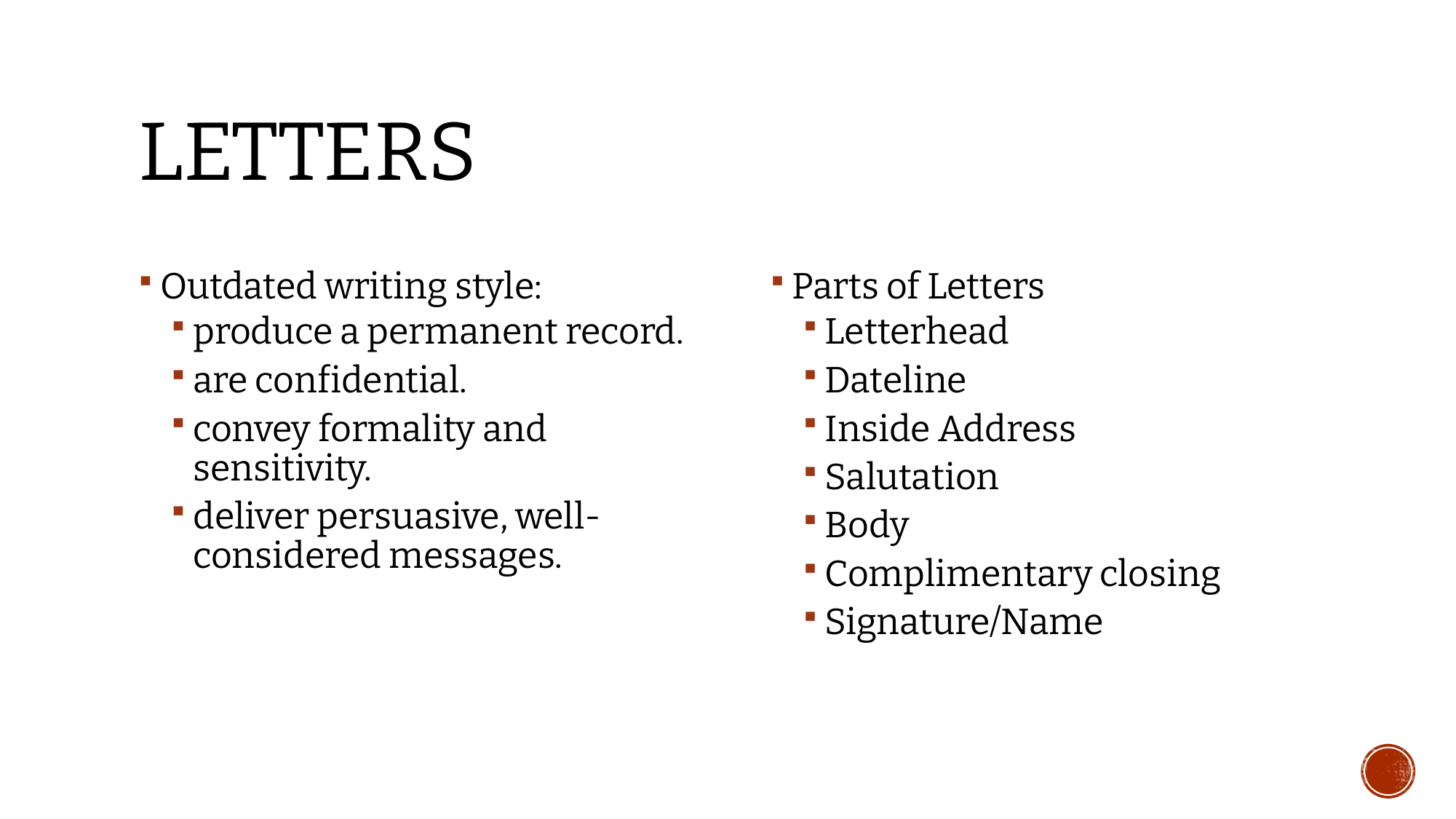

# Letters
Outdated writing style:
produce a permanent record.
are confidential.
convey formality and sensitivity.
deliver persuasive, well-considered messages.
Parts of Letters
Letterhead
Dateline
Inside Address
Salutation
Body
Complimentary closing
Signature/Name